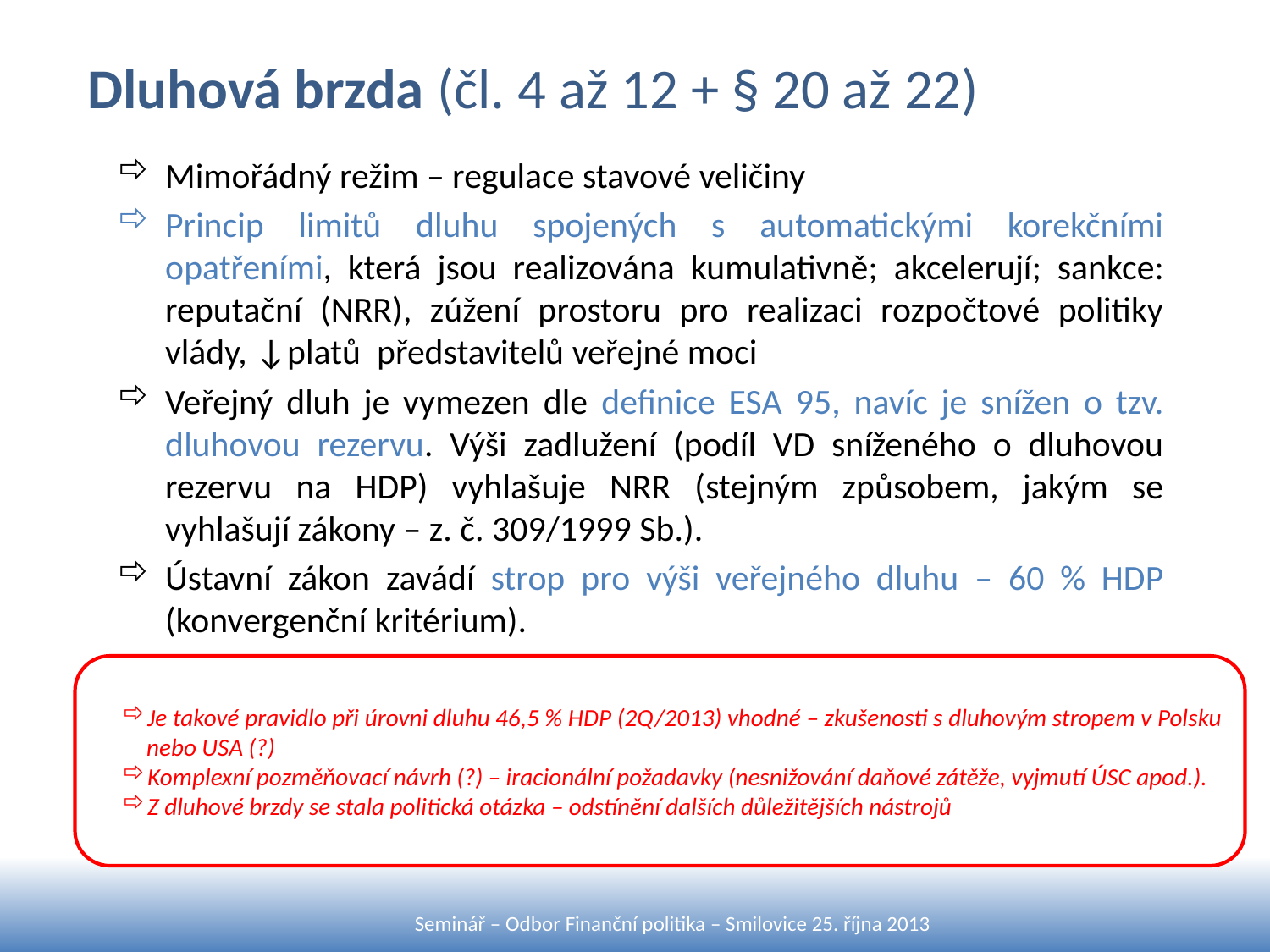

# Dluhová brzda (čl. 4 až 12 + § 20 až 22)

Mimořádný režim – regulace stavové veličiny
Princip limitů dluhu spojených s automatickými korekčními opatřeními, která jsou realizována kumulativně; akcelerují; sankce: reputační (NRR), zúžení prostoru pro realizaci rozpočtové politiky vlády, ↓platů  představitelů veřejné moci
Veřejný dluh je vymezen dle definice ESA 95, navíc je snížen o tzv. dluhovou rezervu. Výši zadlužení (podíl VD sníženého o dluhovou rezervu na HDP) vyhlašuje NRR (stejným způsobem, jakým se vyhlašují zákony – z. č. 309/1999 Sb.).
Ústavní zákon zavádí strop pro výši veřejného dluhu – 60 % HDP (konvergenční kritérium).

Je takové pravidlo při úrovni dluhu 46,5 % HDP (2Q/2013) vhodné – zkušenosti s dluhovým stropem v Polsku nebo USA (?)
Komplexní pozměňovací návrh (?) – iracionální požadavky (nesnižování daňové zátěže, vyjmutí ÚSC apod.).
Z dluhové brzdy se stala politická otázka – odstínění dalších důležitějších nástrojů
Seminář – Odbor Finanční politika – Smilovice 25. října 2013